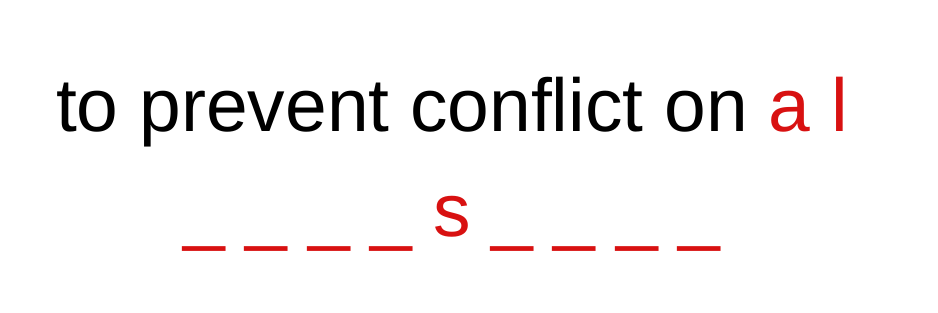

to prevent conflict on a l _ _ _ _ s _ _ _ _